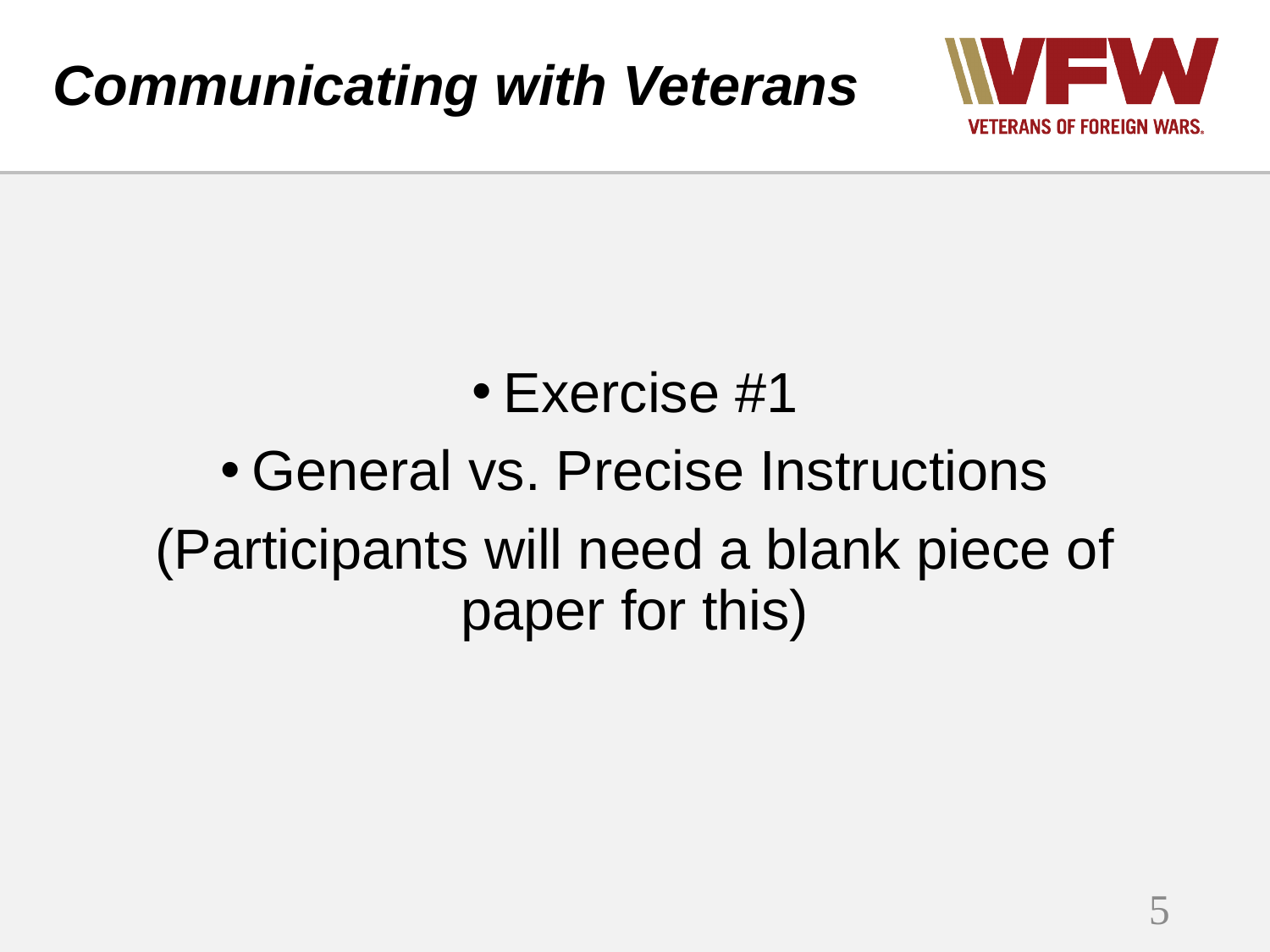

# Communicating with Veterans

Exercise #1
General vs. Precise Instructions
(Participants will need a blank piece of paper for this)

5